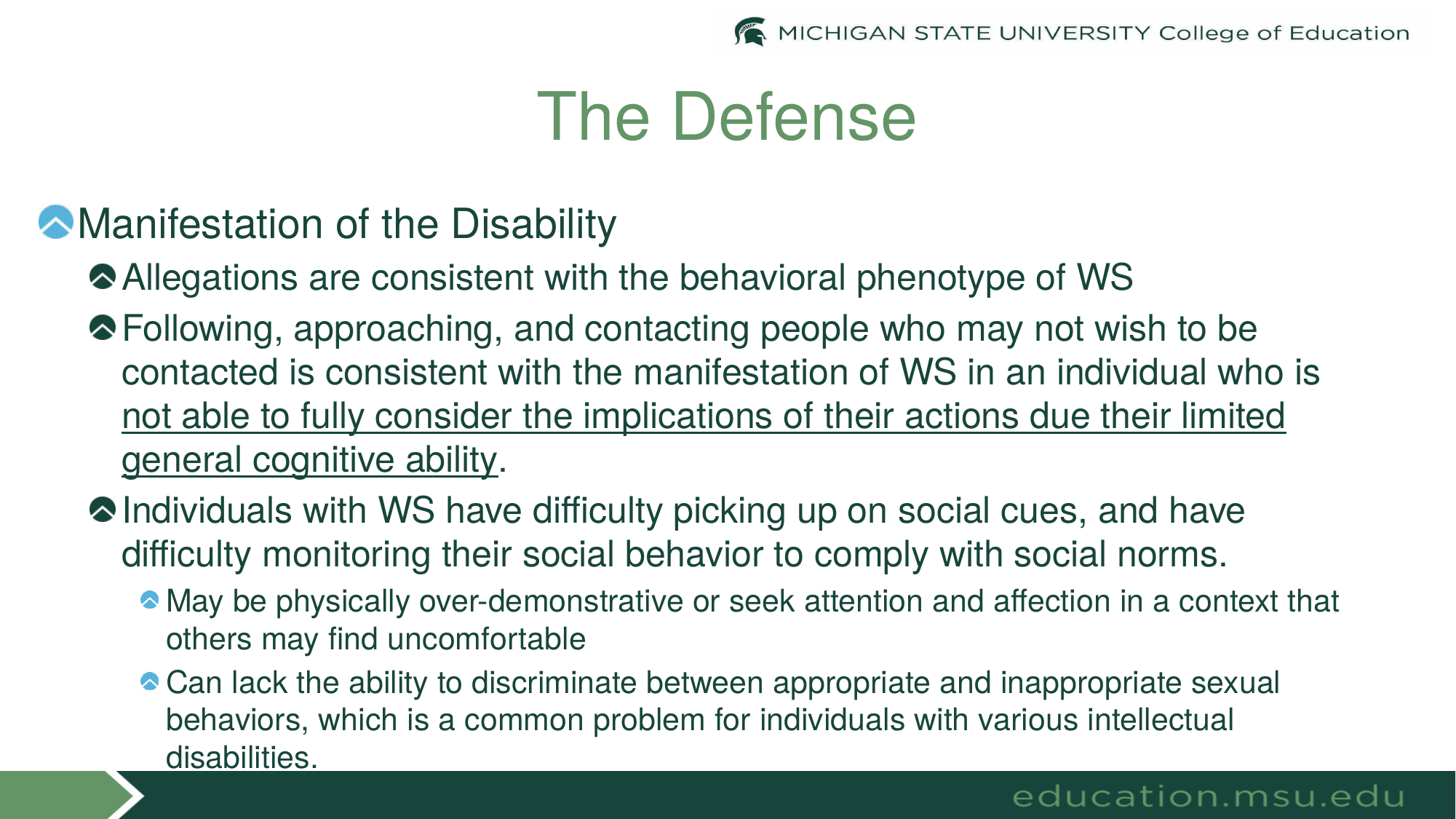

# The Defense
Manifestation of the Disability
Allegations are consistent with the behavioral phenotype of WS
Following, approaching, and contacting people who may not wish to be contacted is consistent with the manifestation of WS in an individual who is not able to fully consider the implications of their actions due their limited general cognitive ability.
Individuals with WS have difficulty picking up on social cues, and have difficulty monitoring their social behavior to comply with social norms.
May be physically over-demonstrative or seek attention and affection in a context that others may find uncomfortable
Can lack the ability to discriminate between appropriate and inappropriate sexual behaviors, which is a common problem for individuals with various intellectual disabilities.